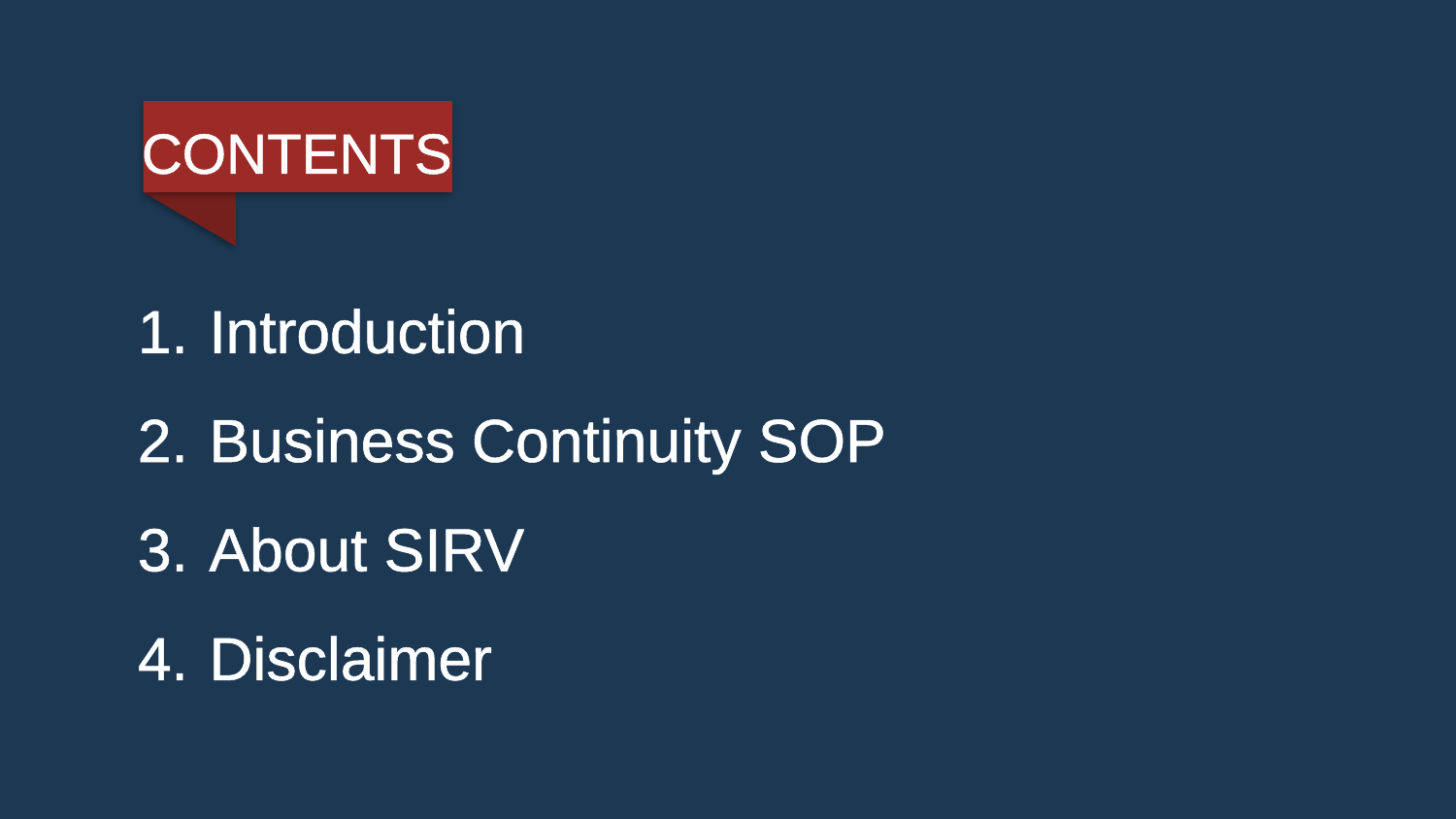

CONTENTS

 Introduction
 Business Continuity SOP
 About SIRV
 Disclaimer